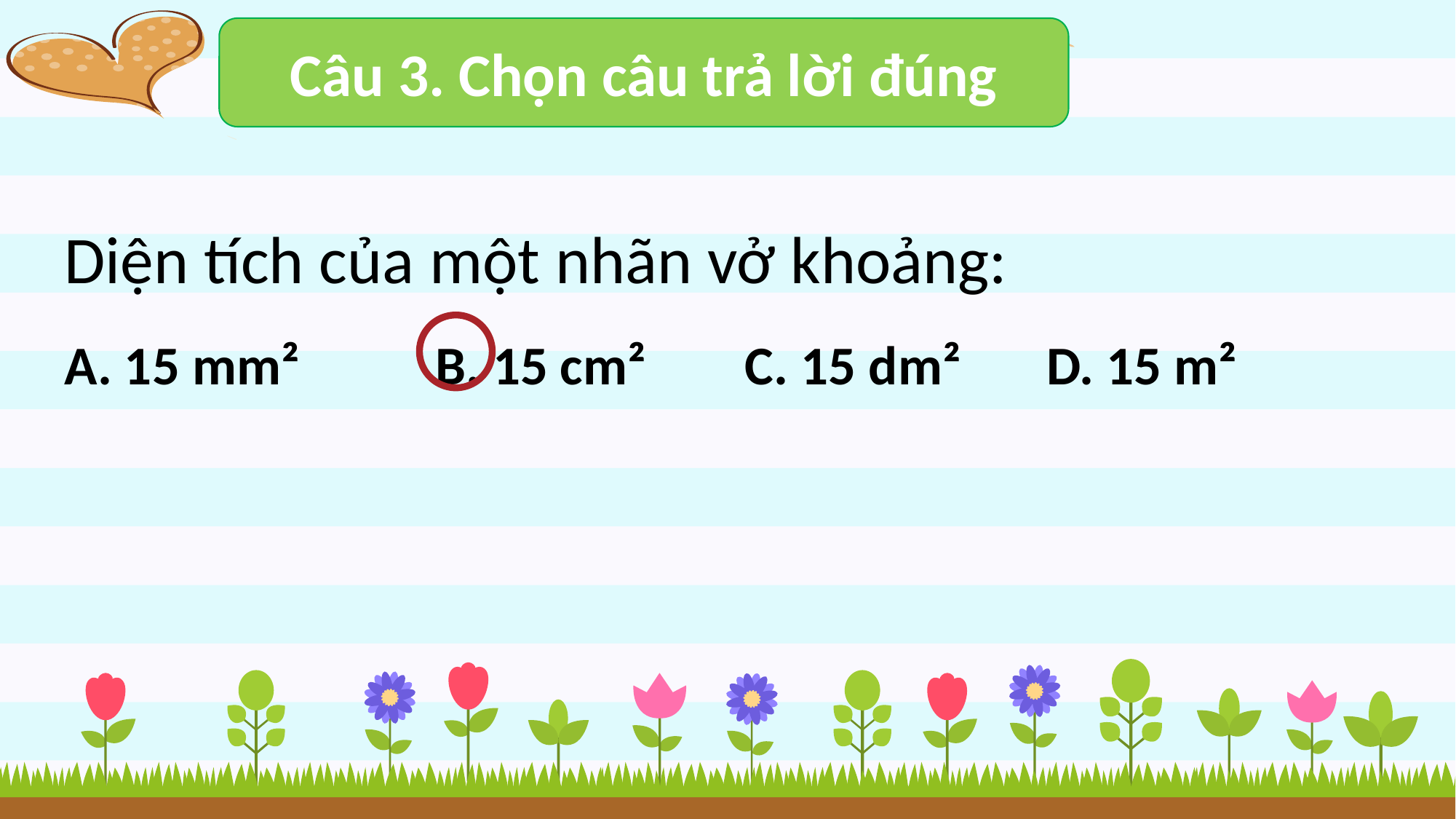

Câu 3. Chọn câu trả lời đúng

Diện tích của một nhãn vở khoảng:
A. 15 mm²           B. 15 cm²        C. 15 dm²    	D. 15 m²